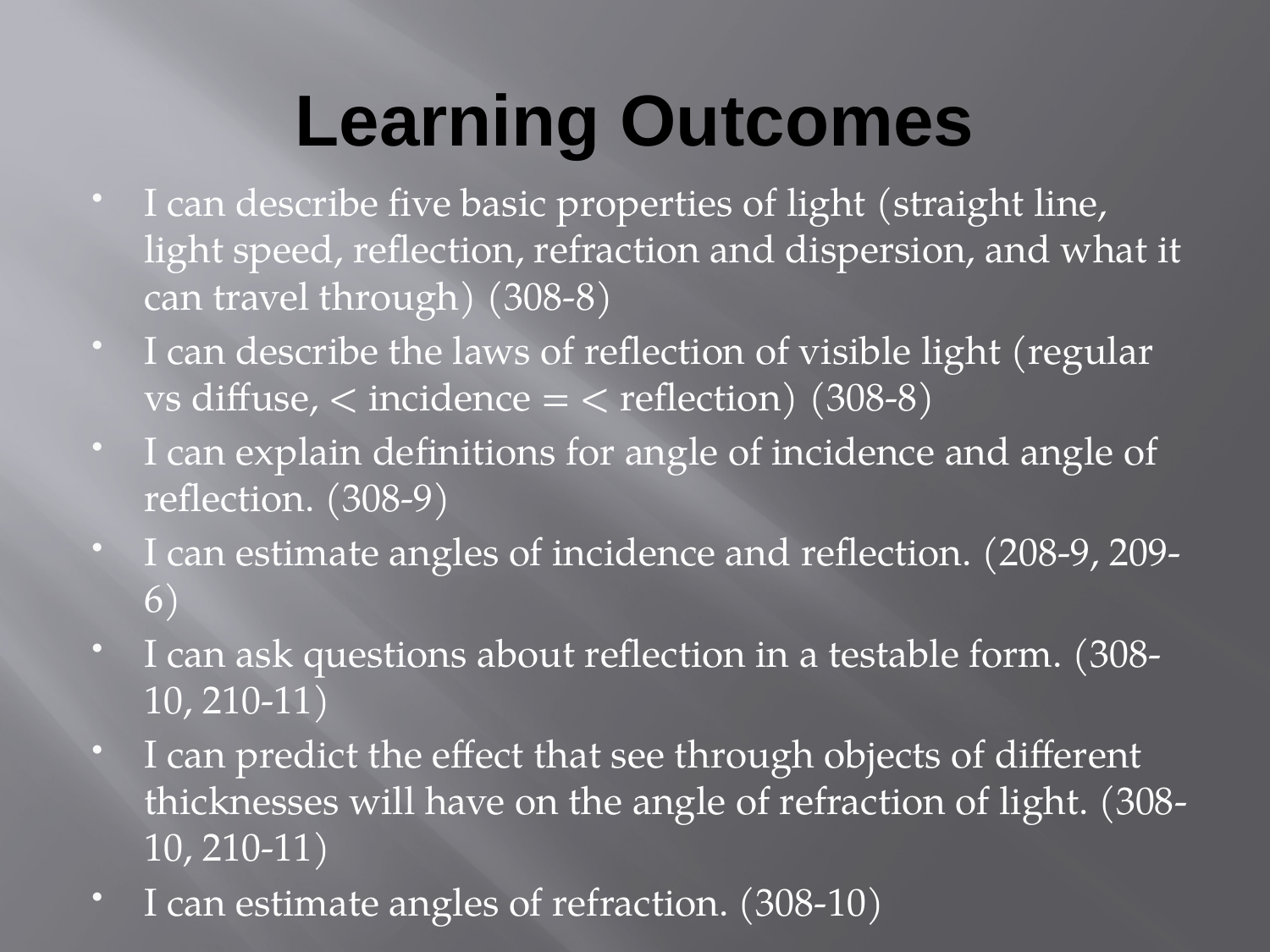

# Learning Outcomes
I can describe five basic properties of light (straight line, light speed, reflection, refraction and dispersion, and what it can travel through) (308-8)
I can describe the laws of reflection of visible light (regular vs diffuse, < incidence = < reflection) (308-8)
I can explain definitions for angle of incidence and angle of reflection. (308-9)
I can estimate angles of incidence and reflection. (208-9, 209-6)
I can ask questions about reflection in a testable form. (308-10, 210-11)
I can predict the effect that see through objects of different thicknesses will have on the angle of refraction of light. (308-10, 210-11)
I can estimate angles of refraction. (308-10)